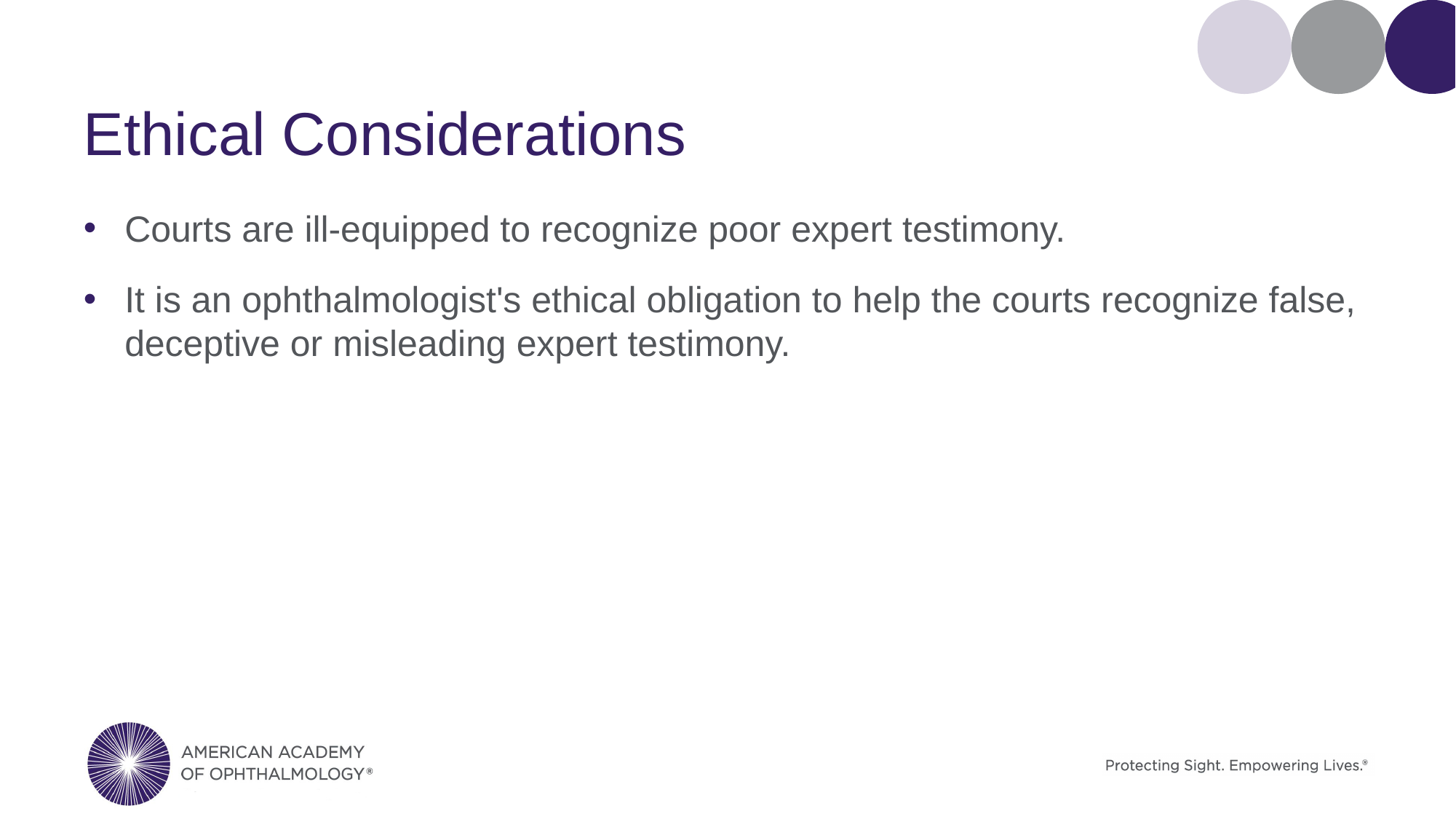

# Ethical Considerations
Courts are ill-equipped to recognize poor expert testimony.
It is an ophthalmologist's ethical obligation to help the courts recognize false, deceptive or misleading expert testimony.